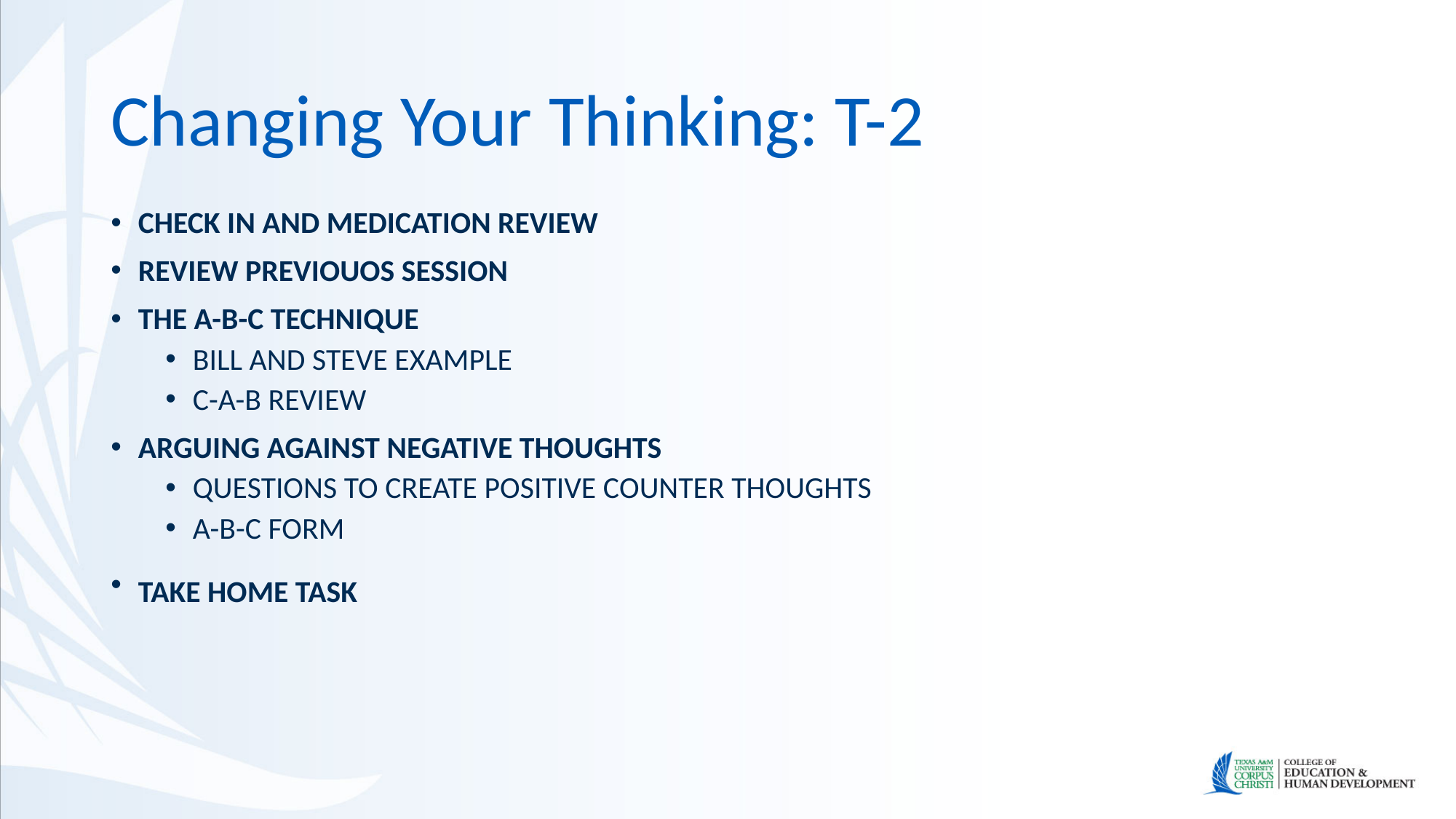

# Changing Your Thinking: T-2
CHECK IN AND MEDICATION REVIEW
REVIEW PREVIOUOS SESSION
THE A-B-C TECHNIQUE
BILL AND STEVE EXAMPLE
C-A-B REVIEW
ARGUING AGAINST NEGATIVE THOUGHTS
QUESTIONS TO CREATE POSITIVE COUNTER THOUGHTS
A-B-C FORM
TAKE HOME TASK